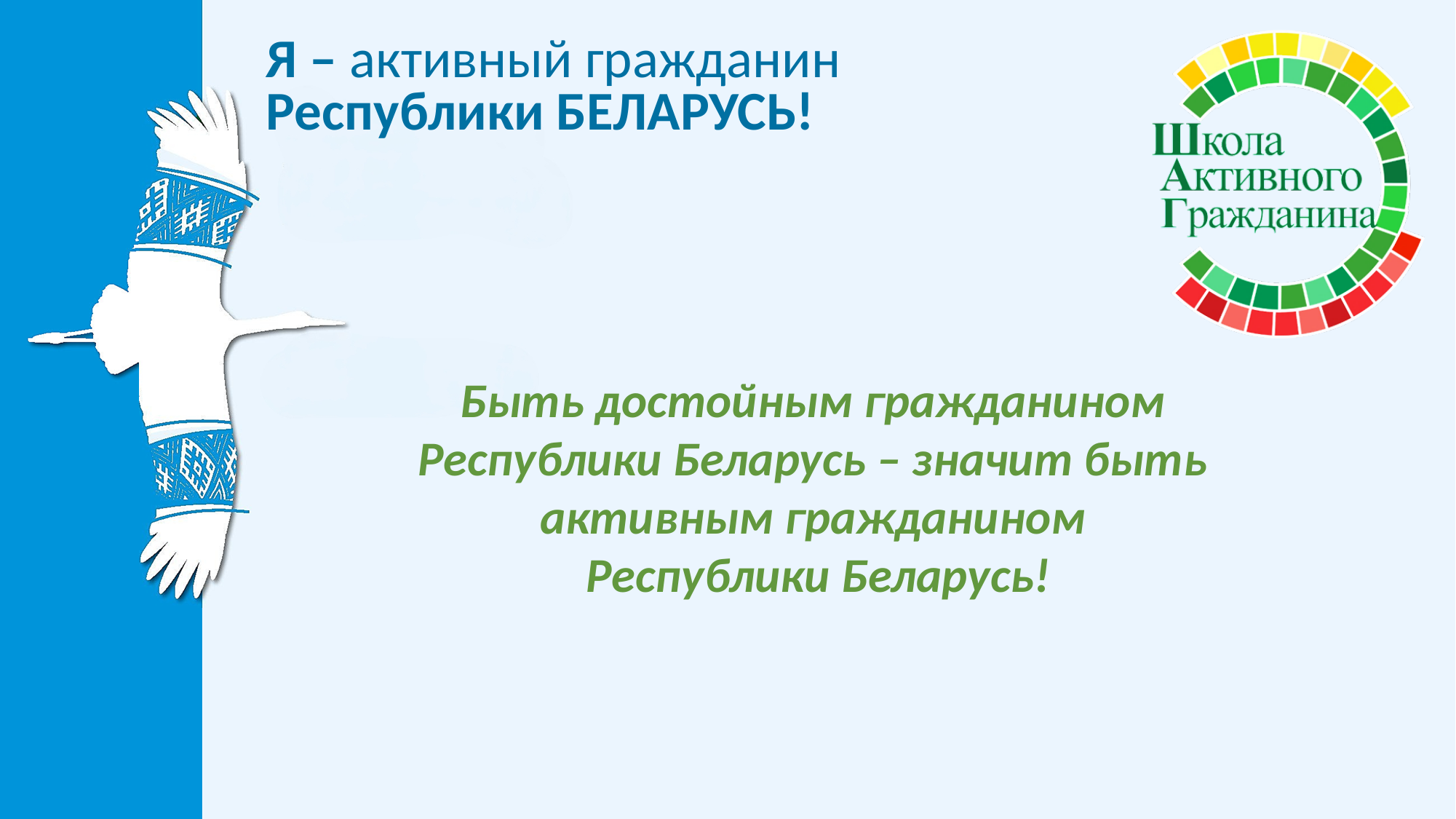

Быть достойным гражданином Республики Беларусь – значит быть активным гражданином
 Республики Беларусь!
#